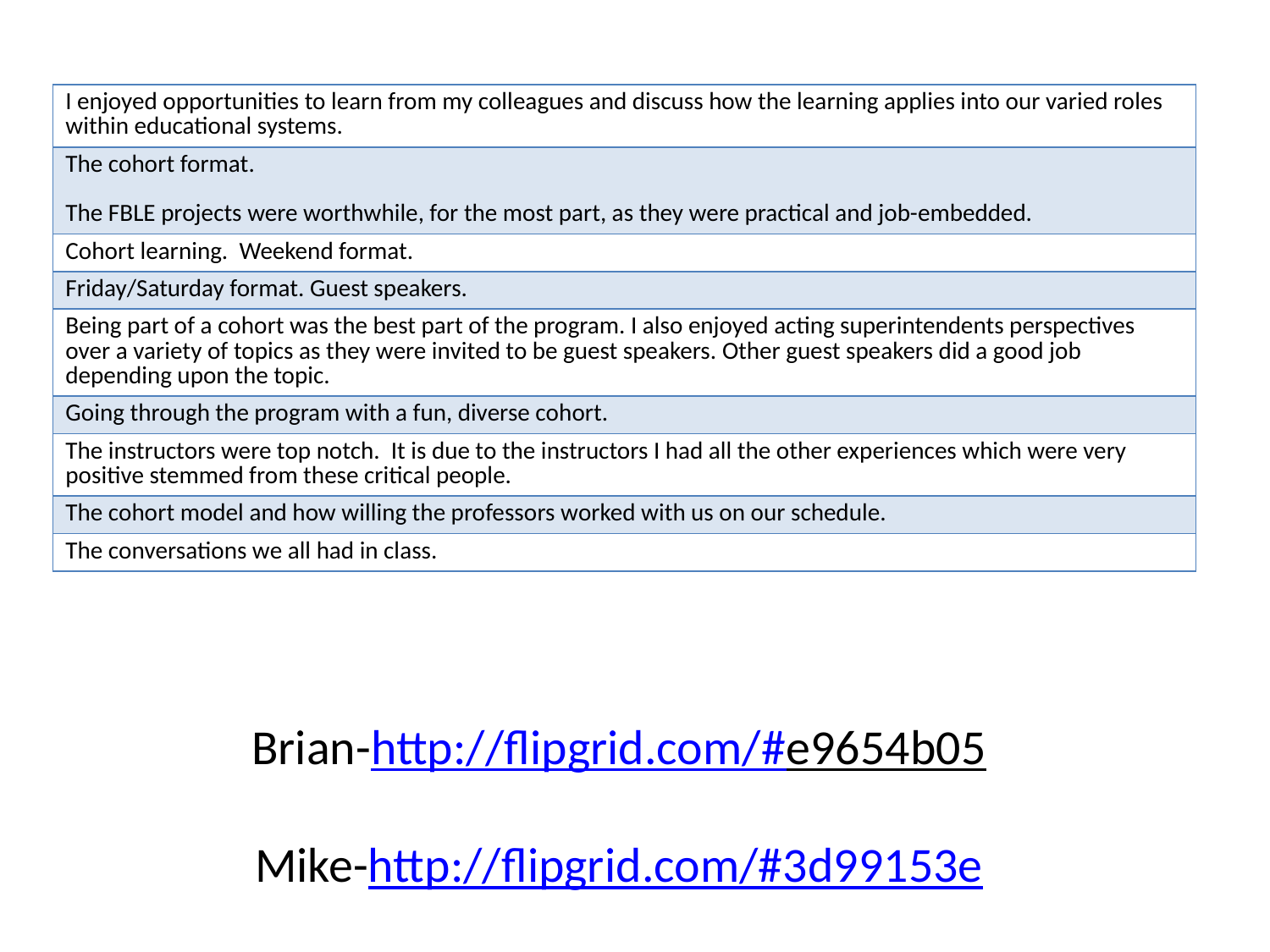

| I enjoyed opportunities to learn from my colleagues and discuss how the learning applies into our varied roles within educational systems. |
| --- |
| The cohort format. The FBLE projects were worthwhile, for the most part, as they were practical and job-embedded. |
| Cohort learning. Weekend format. |
| Friday/Saturday format. Guest speakers. |
| Being part of a cohort was the best part of the program. I also enjoyed acting superintendents perspectives over a variety of topics as they were invited to be guest speakers. Other guest speakers did a good job depending upon the topic. |
| Going through the program with a fun, diverse cohort. |
| The instructors were top notch. It is due to the instructors I had all the other experiences which were very positive stemmed from these critical people. |
| The cohort model and how willing the professors worked with us on our schedule. |
| The conversations we all had in class. |
# Brian-http://flipgrid.com/#e9654b05 Mike-http://flipgrid.com/#3d99153e